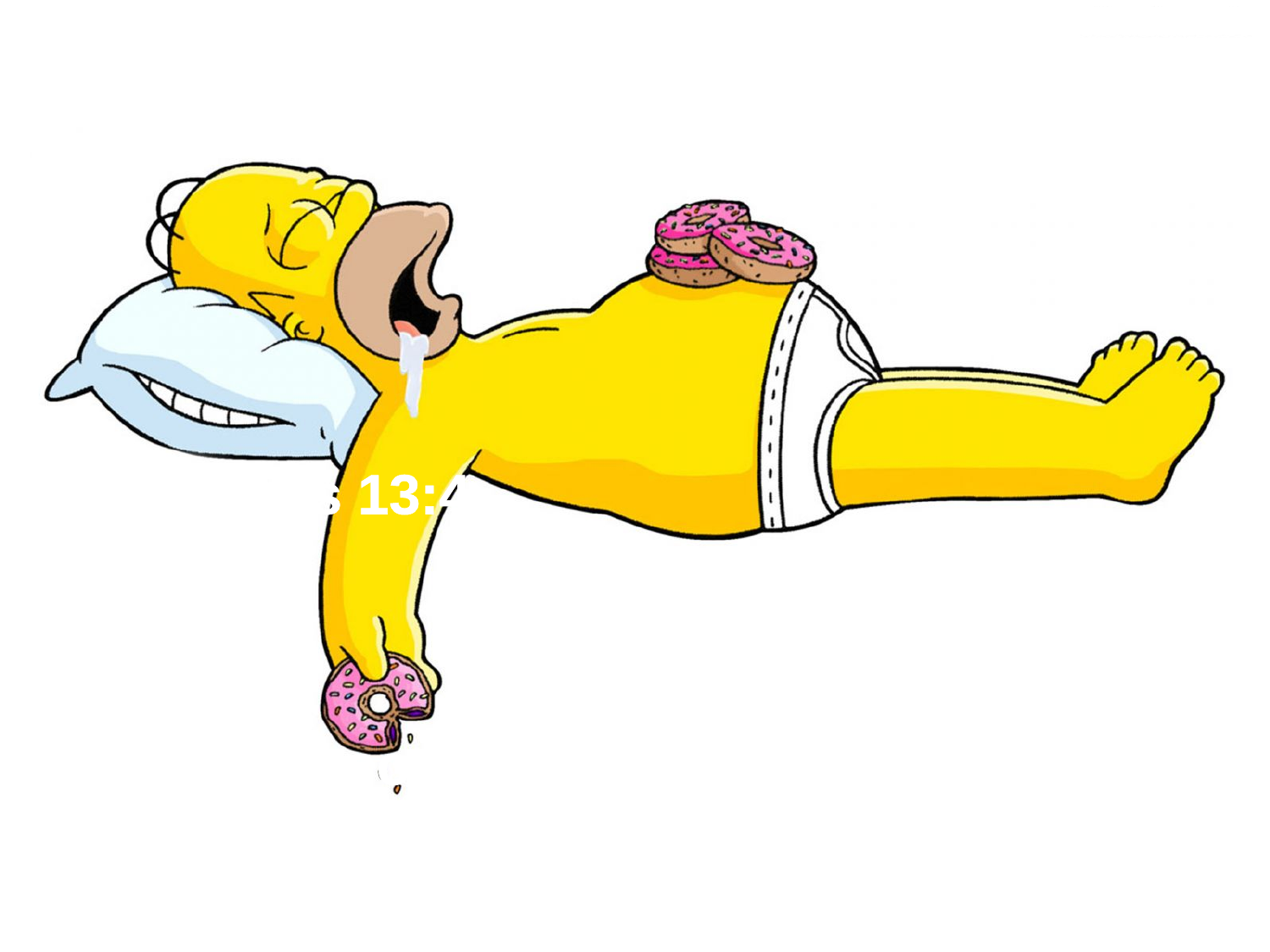

Provérbios 13:4

O preguiçoso deseja e nada consegue,
mas os desejos do diligente
são amplamente satisfeitos.